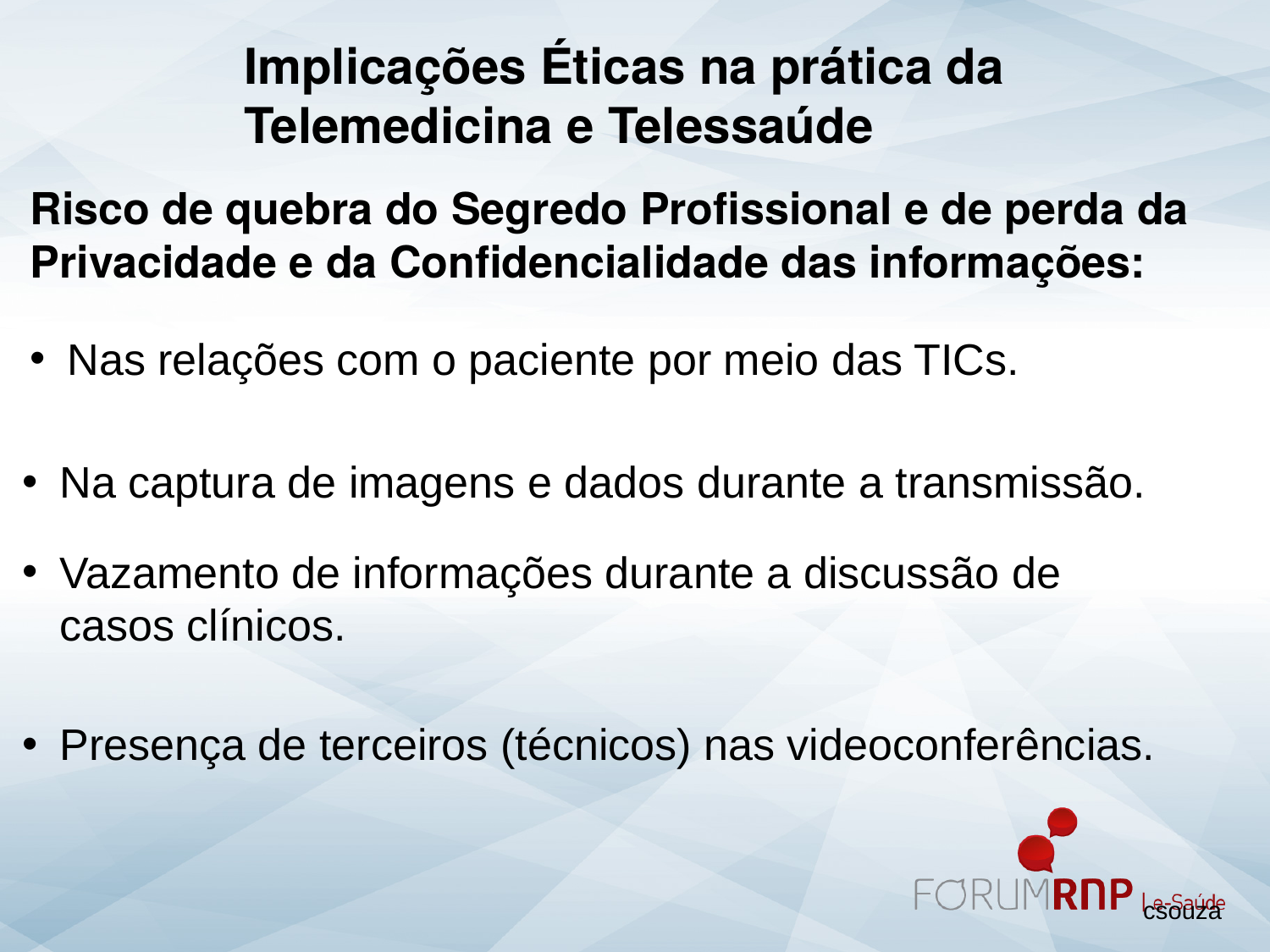

Implicações Éticas na prática da
Telemedicina e Telessaúde
Risco de quebra do Segredo Profissional e de perda da Privacidade e da Confidencialidade das informações:
Nas relações com o paciente por meio das TICs.
Na captura de imagens e dados durante a transmissão.
Vazamento de informações durante a discussão de casos clínicos.
Presença de terceiros (técnicos) nas videoconferências.
csouza